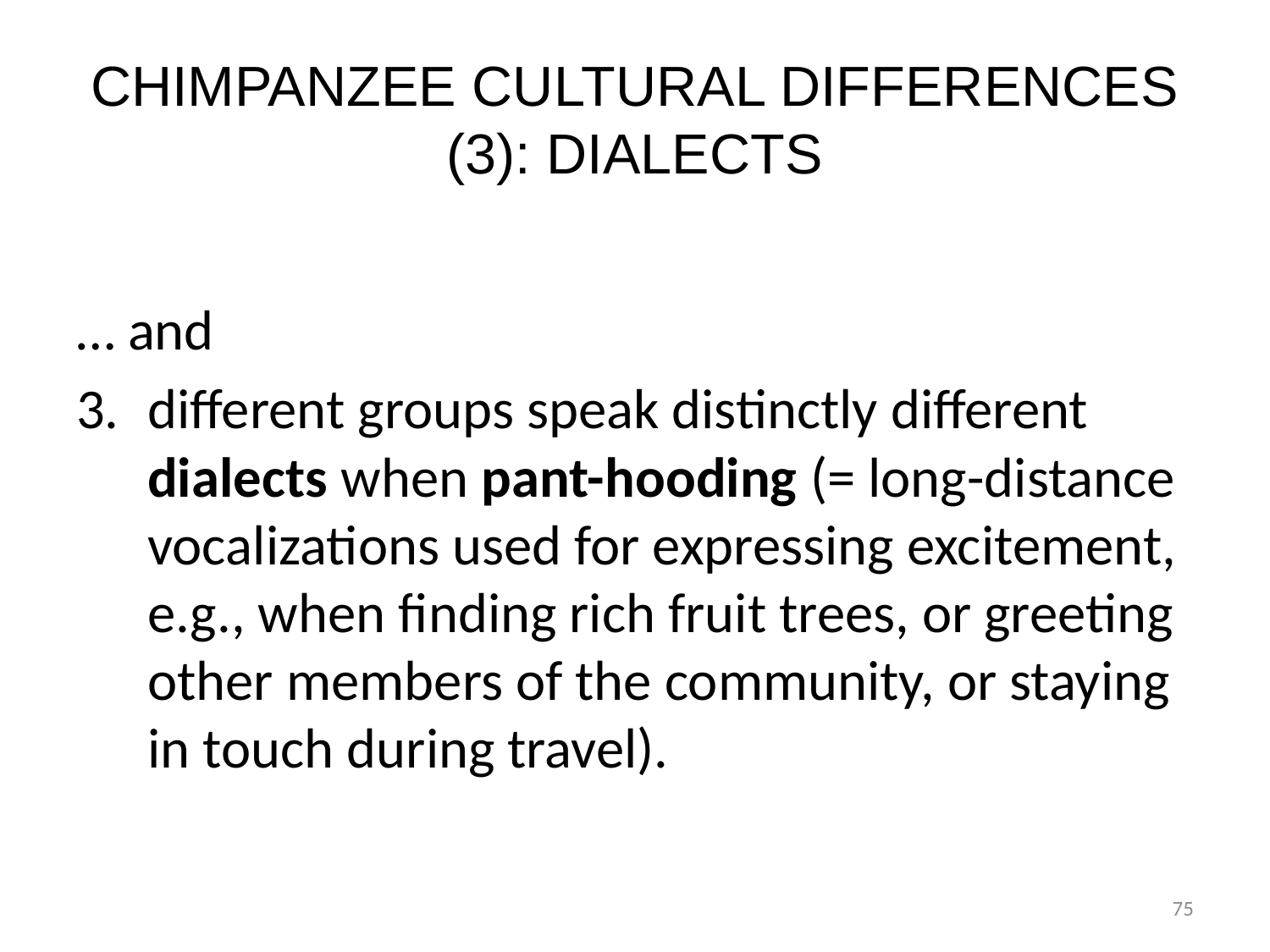

# CHIMPANZEE CULTURAL DIFFERENCES (3): DIALECTS
… and
different groups speak distinctly different dialects when pant-hooding (= long-distance vocalizations used for expressing excitement, e.g., when finding rich fruit trees, or greeting other members of the community, or staying in touch during travel).
75